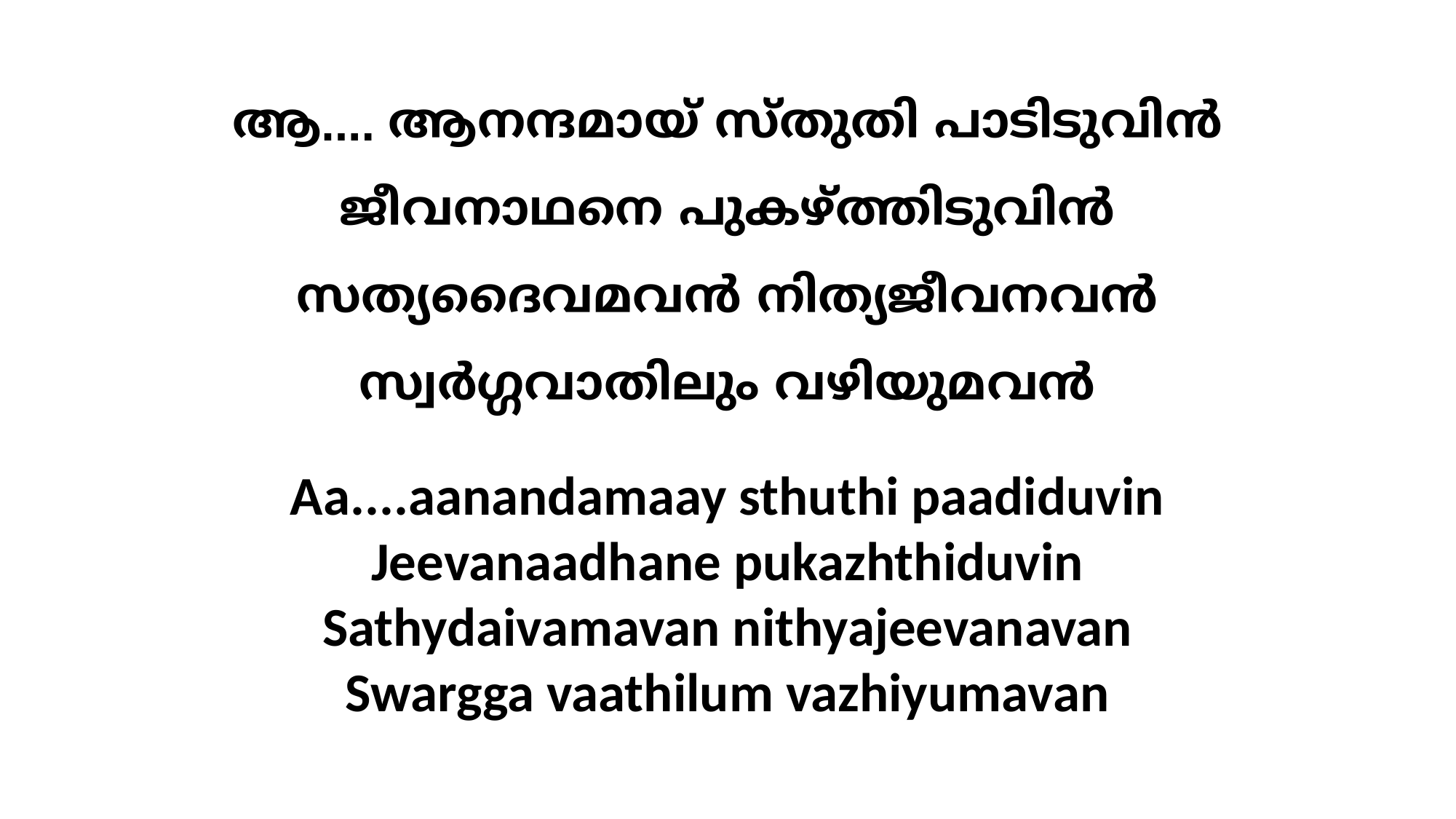

ആ.... ആനന്ദമായ് സ്തുതി പാടിടുവിന്‍
ജീവനാഥനെ പുകഴ്ത്തിടുവിന്‍
സത്യദൈവമവന്‍ നിത്യജീവനവന്‍
സ്വര്‍ഗ്ഗവാതിലും വഴിയുമവന്‍
Aa....aanandamaay sthuthi paadiduvin
Jeevanaadhane pukazhthiduvin
Sathydaivamavan nithyajeevanavan
Swargga vaathilum vazhiyumavan